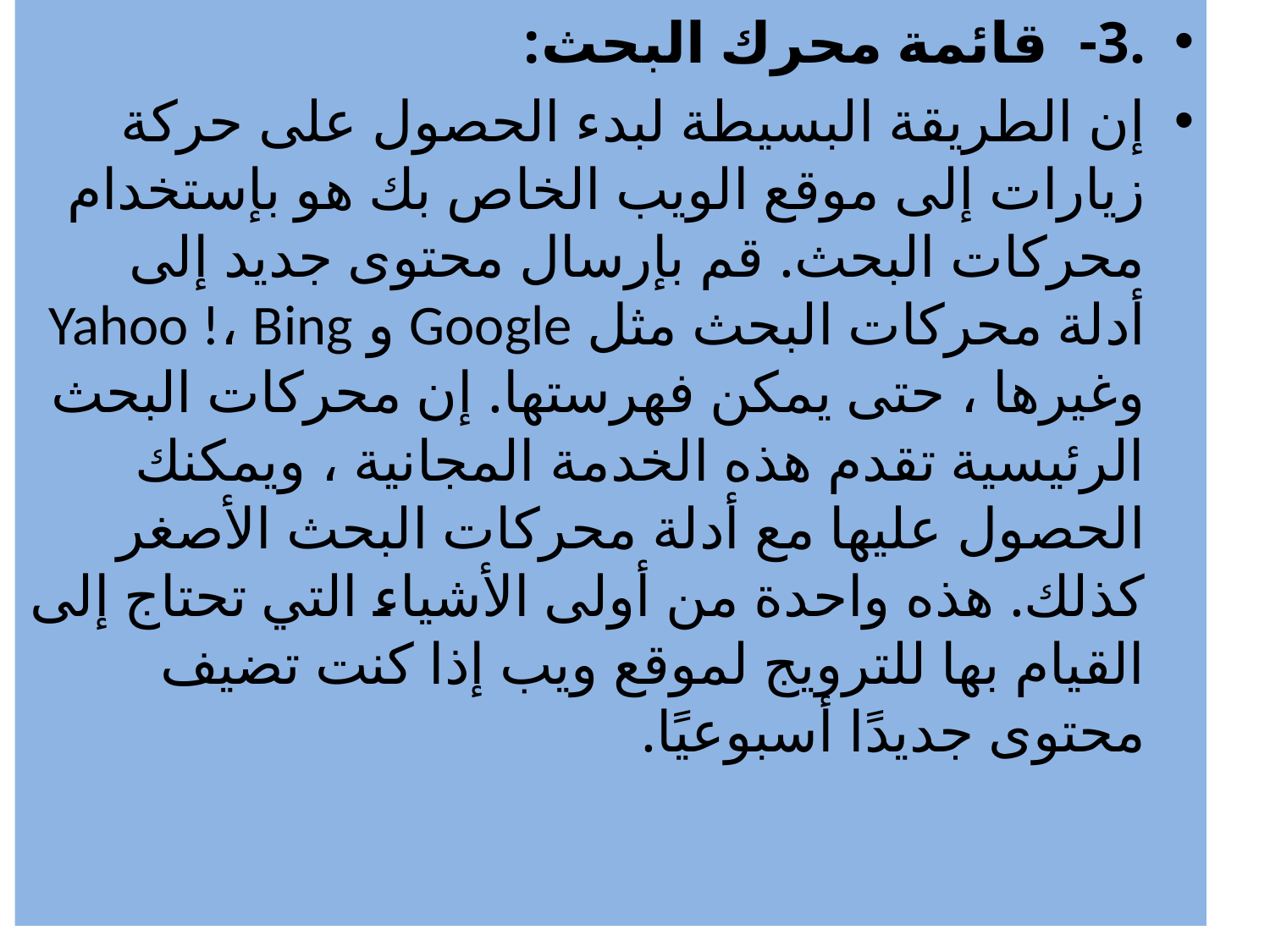

.3-  قائمة محرك البحث:
إن الطريقة البسيطة لبدء الحصول على حركة زيارات إلى موقع الويب الخاص بك هو بإستخدام محركات البحث. قم بإرسال محتوى جديد إلى أدلة محركات البحث مثل Google و Yahoo !، Bing وغيرها ، حتى يمكن فهرستها. إن محركات البحث الرئيسية تقدم هذه الخدمة المجانية ، ويمكنك الحصول عليها مع أدلة محركات البحث الأصغر كذلك. هذه واحدة من أولى الأشياء التي تحتاج إلى القيام بها للترويج لموقع ويب إذا كنت تضيف محتوى جديدًا أسبوعيًا.